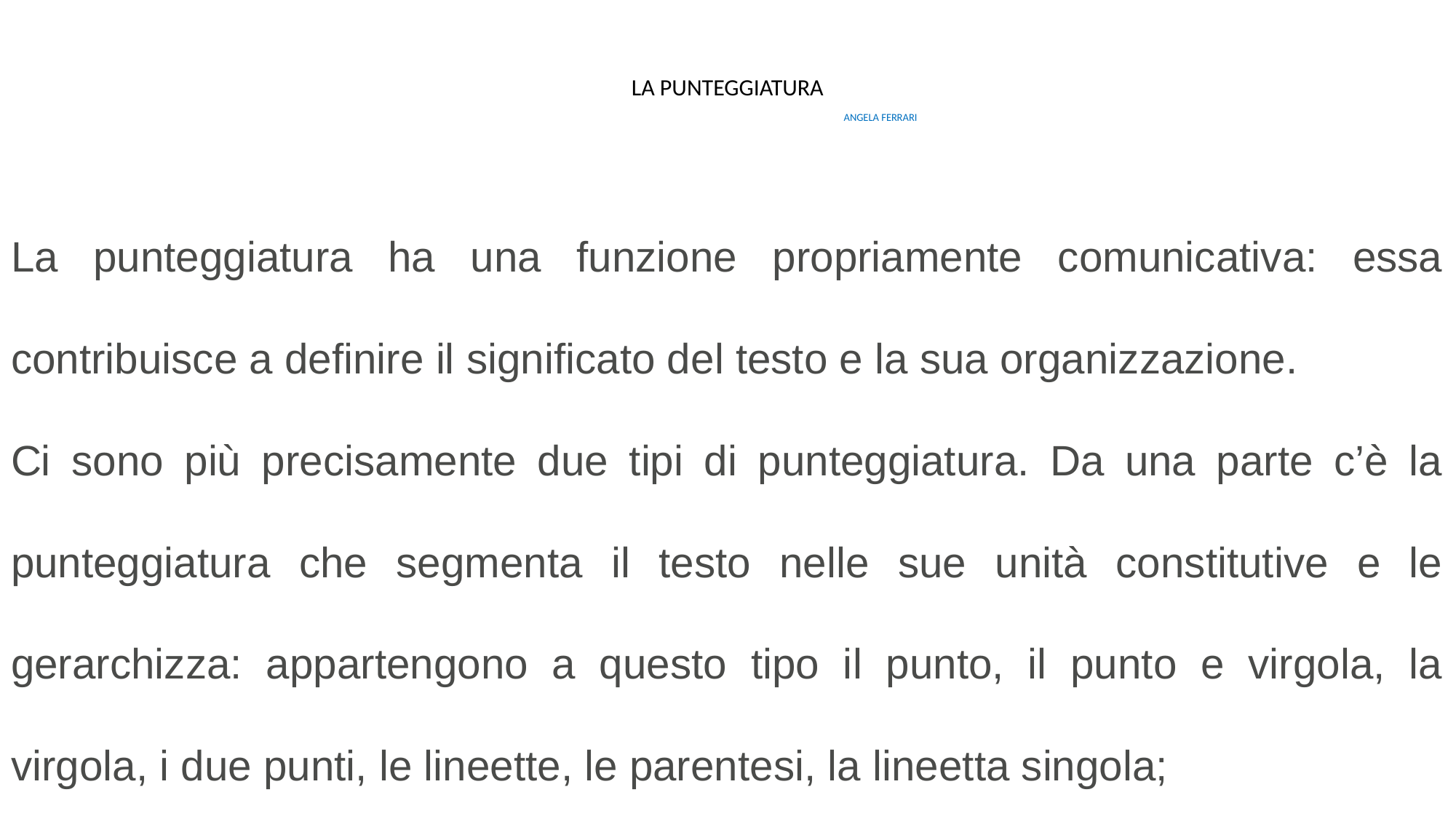

# LA PUNTEGGIATURA ANGELA FERRARI

La punteggiatura ha una funzione propriamente comunicativa: essa contribuisce a definire il significato del testo e la sua organizzazione.
Ci sono più precisamente due tipi di punteggiatura. Da una parte c’è la punteggiatura che segmenta il testo nelle sue unità constitutive e le gerarchizza: appartengono a questo tipo il punto, il punto e virgola, la virgola, i due punti, le lineette, le parentesi, la lineetta singola;